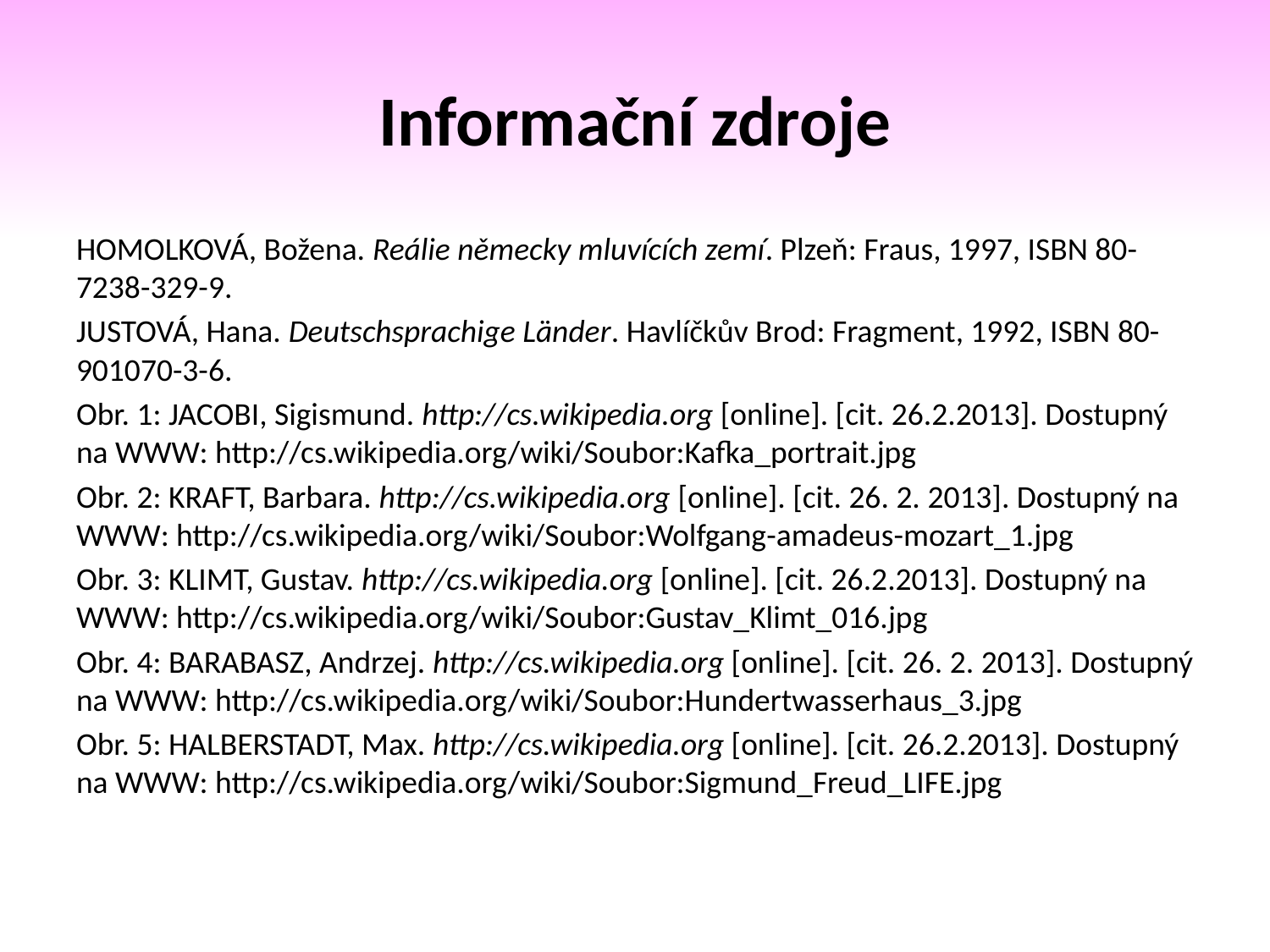

# Informační zdroje
HOMOLKOVÁ, Božena. Reálie německy mluvících zemí. Plzeň: Fraus, 1997, ISBN 80-7238-329-9.
JUSTOVÁ, Hana. Deutschsprachige Länder. Havlíčkův Brod: Fragment, 1992, ISBN 80-901070-3-6.
Obr. 1: JACOBI, Sigismund. http://cs.wikipedia.org [online]. [cit. 26.2.2013]. Dostupný na WWW: http://cs.wikipedia.org/wiki/Soubor:Kafka_portrait.jpg
Obr. 2: KRAFT, Barbara. http://cs.wikipedia.org [online]. [cit. 26. 2. 2013]. Dostupný na WWW: http://cs.wikipedia.org/wiki/Soubor:Wolfgang-amadeus-mozart_1.jpg
Obr. 3: KLIMT, Gustav. http://cs.wikipedia.org [online]. [cit. 26.2.2013]. Dostupný na WWW: http://cs.wikipedia.org/wiki/Soubor:Gustav_Klimt_016.jpg
Obr. 4: BARABASZ, Andrzej. http://cs.wikipedia.org [online]. [cit. 26. 2. 2013]. Dostupný na WWW: http://cs.wikipedia.org/wiki/Soubor:Hundertwasserhaus_3.jpg
Obr. 5: HALBERSTADT, Max. http://cs.wikipedia.org [online]. [cit. 26.2.2013]. Dostupný na WWW: http://cs.wikipedia.org/wiki/Soubor:Sigmund_Freud_LIFE.jpg